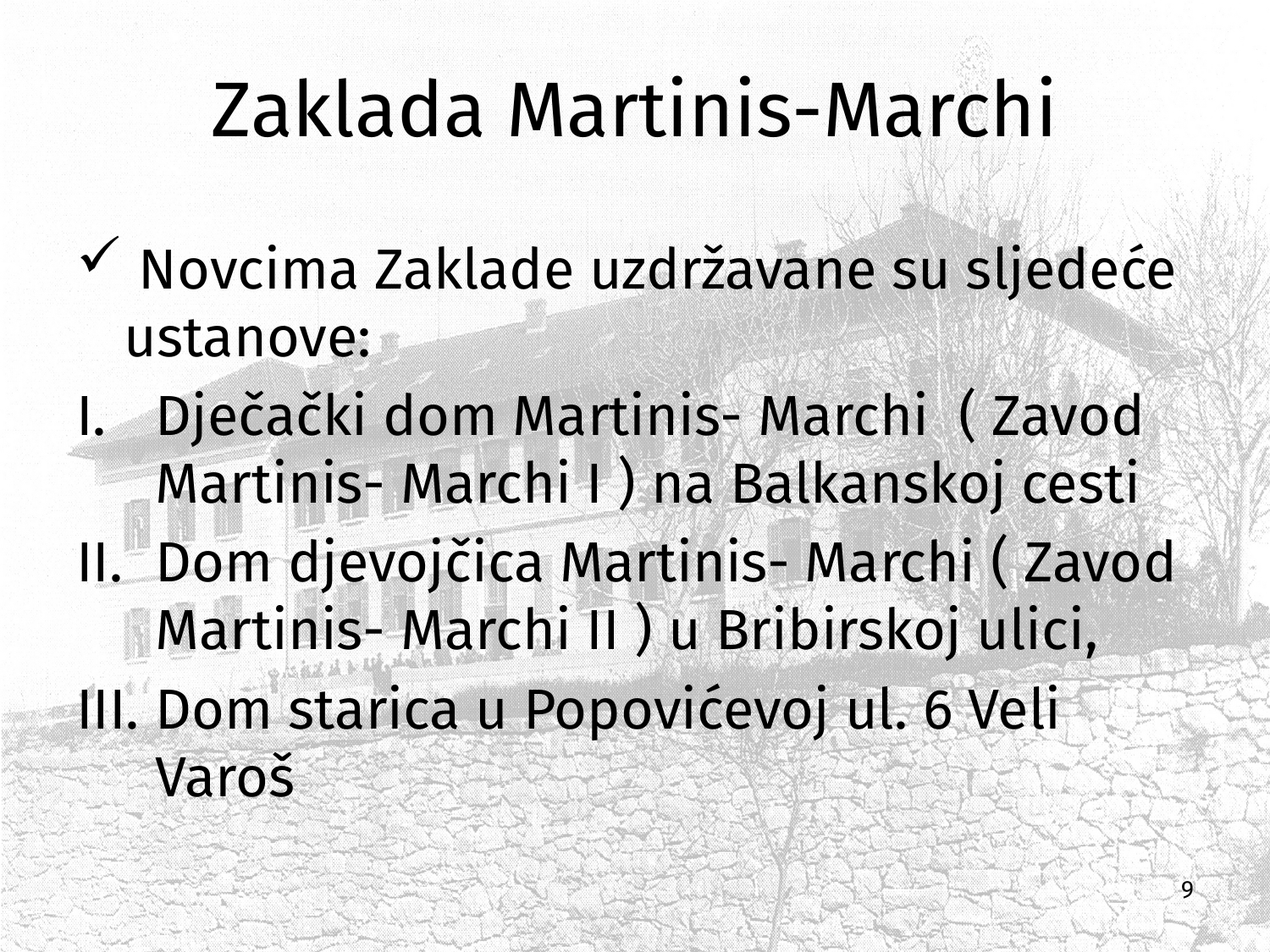

# Zaklada Martinis-Marchi
 Novcima Zaklade uzdržavane su sljedeće ustanove:
Dječački dom Martinis- Marchi  ( Zavod Martinis- Marchi I ) na Balkanskoj cesti
Dom djevojčica Martinis- Marchi ( Zavod Martinis- Marchi II ) u Bribirskoj ulici,
Dom starica u Popovićevoj ul. 6 Veli Varoš

9